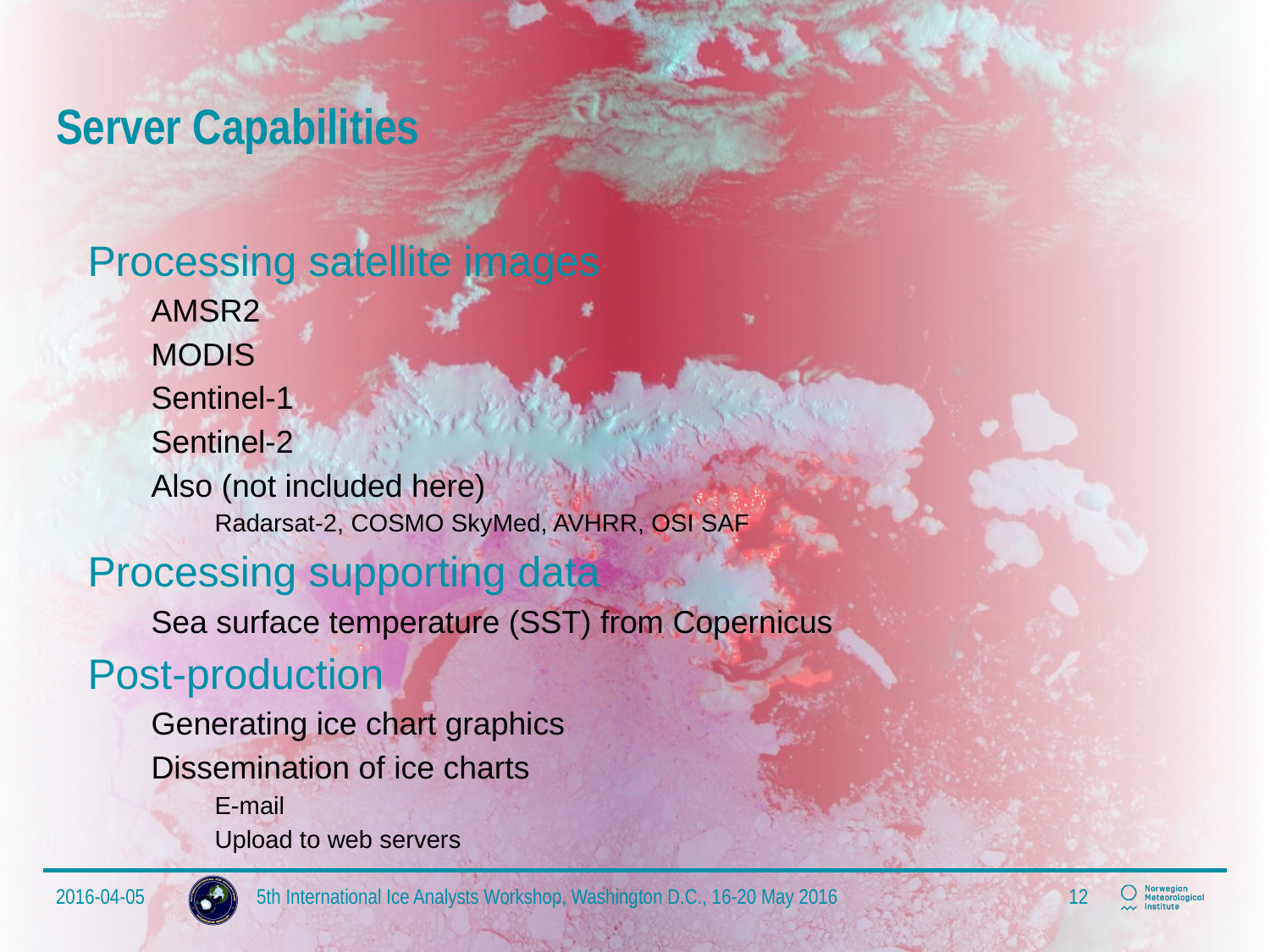

# Server Capabilities
Processing satellite images
AMSR2
MODIS
Sentinel-1
Sentinel-2
Also (not included here)
Radarsat-2, COSMO SkyMed, AVHRR, OSI SAF
Processing supporting data
Sea surface temperature (SST) from Copernicus
Post-production
Generating ice chart graphics
Dissemination of ice charts
E-mail
Upload to web servers